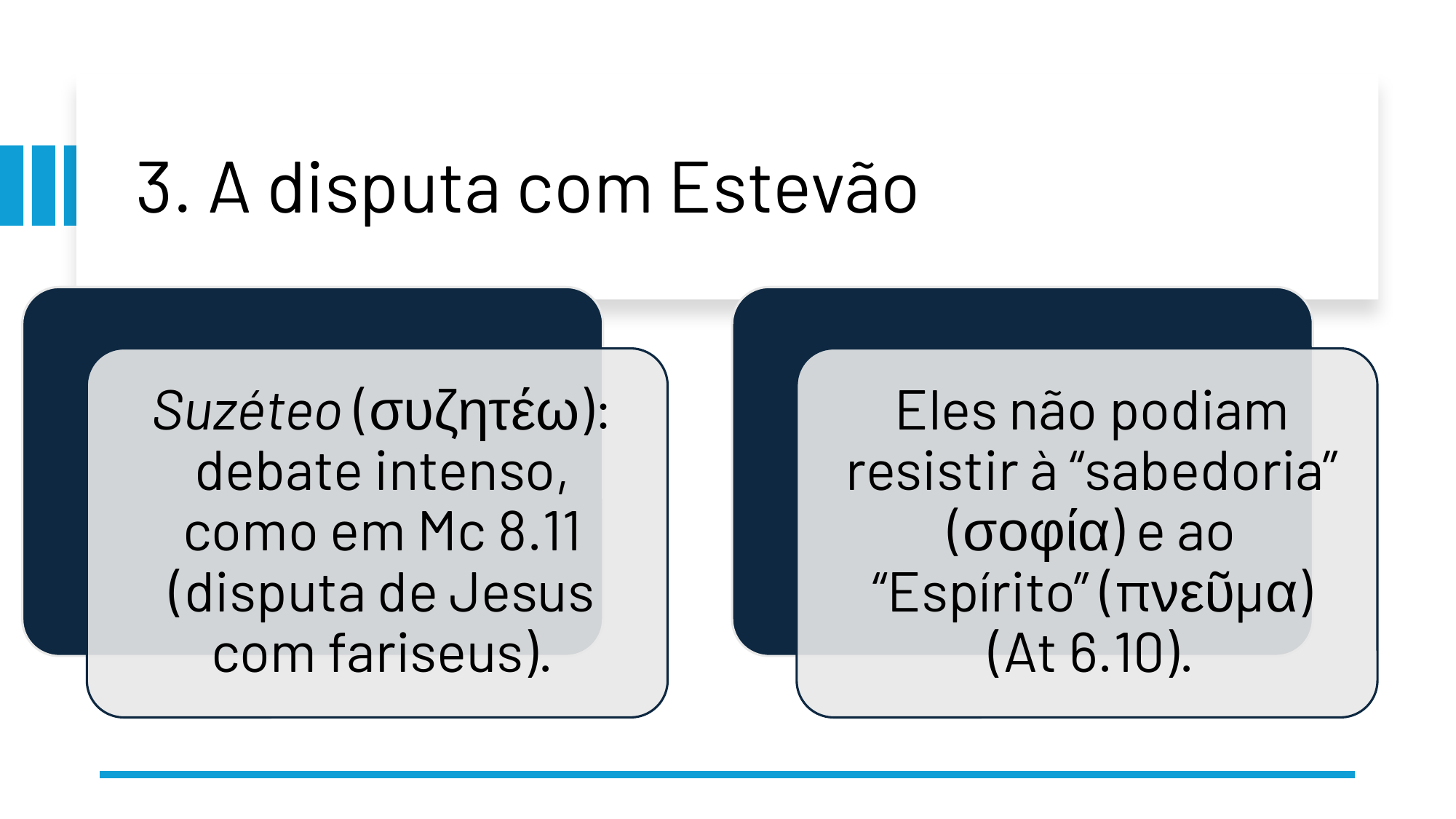

# 3. A disputa com Estevão

Suzéteo (συζητέω): debate intenso, como em Mc 8.11 (disputa de Jesus com fariseus).
Eles não podiam resistir à “sabedoria” (σοφία) e ao “Espírito” (πνεῦμα) (At 6.10).